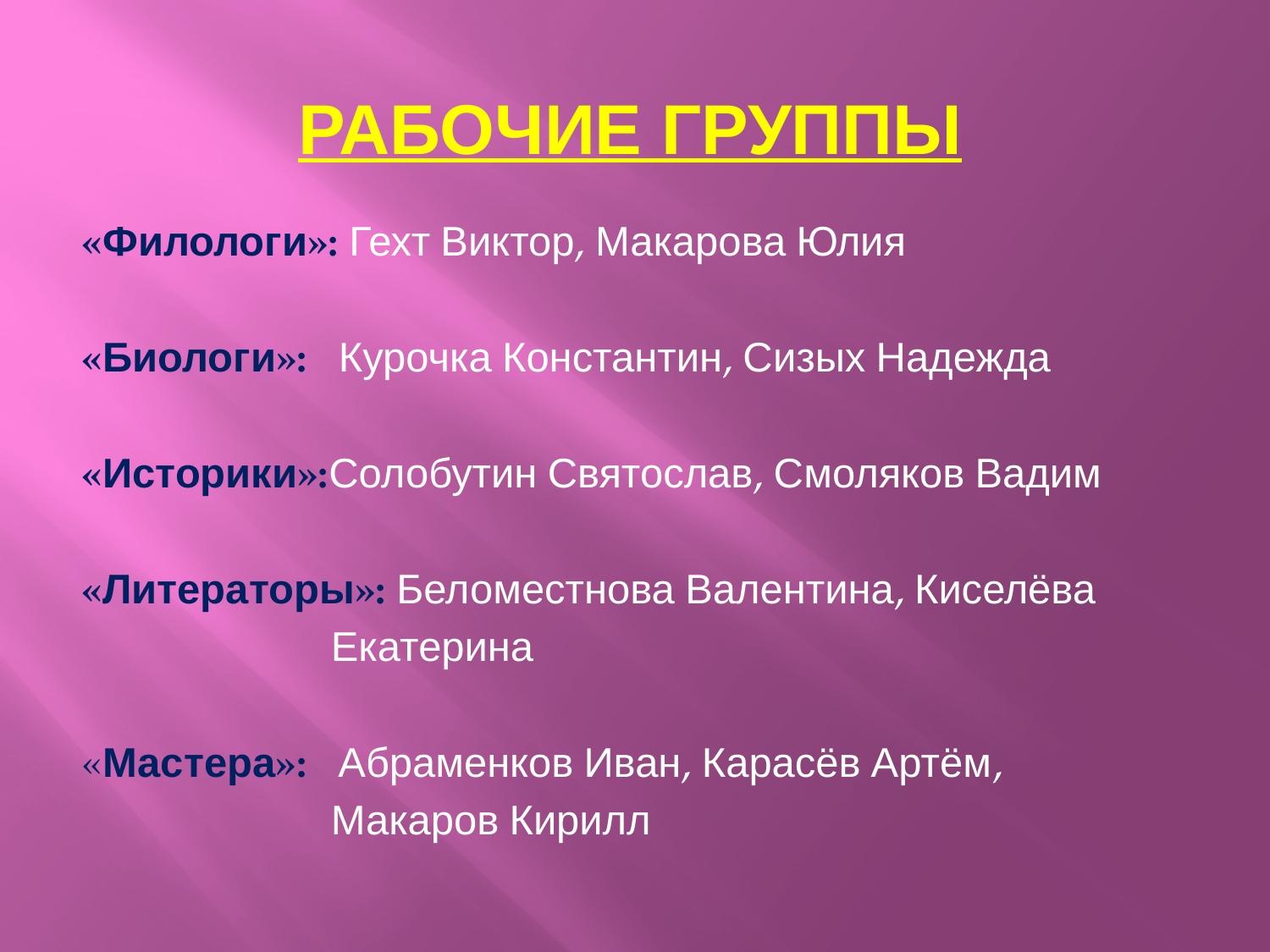

# Рабочие группы
«Филологи»: Гехт Виктор, Макарова Юлия

«Биологи»:   Курочка Константин, Сизых Надежда

«Историки»:Солобутин Святослав, Смоляков Вадим

«Литераторы»: Беломестнова Валентина, Киселёва
                        Екатерина

«Мастера»:   Абраменков Иван, Карасёв Артём,
                        Макаров Кирилл